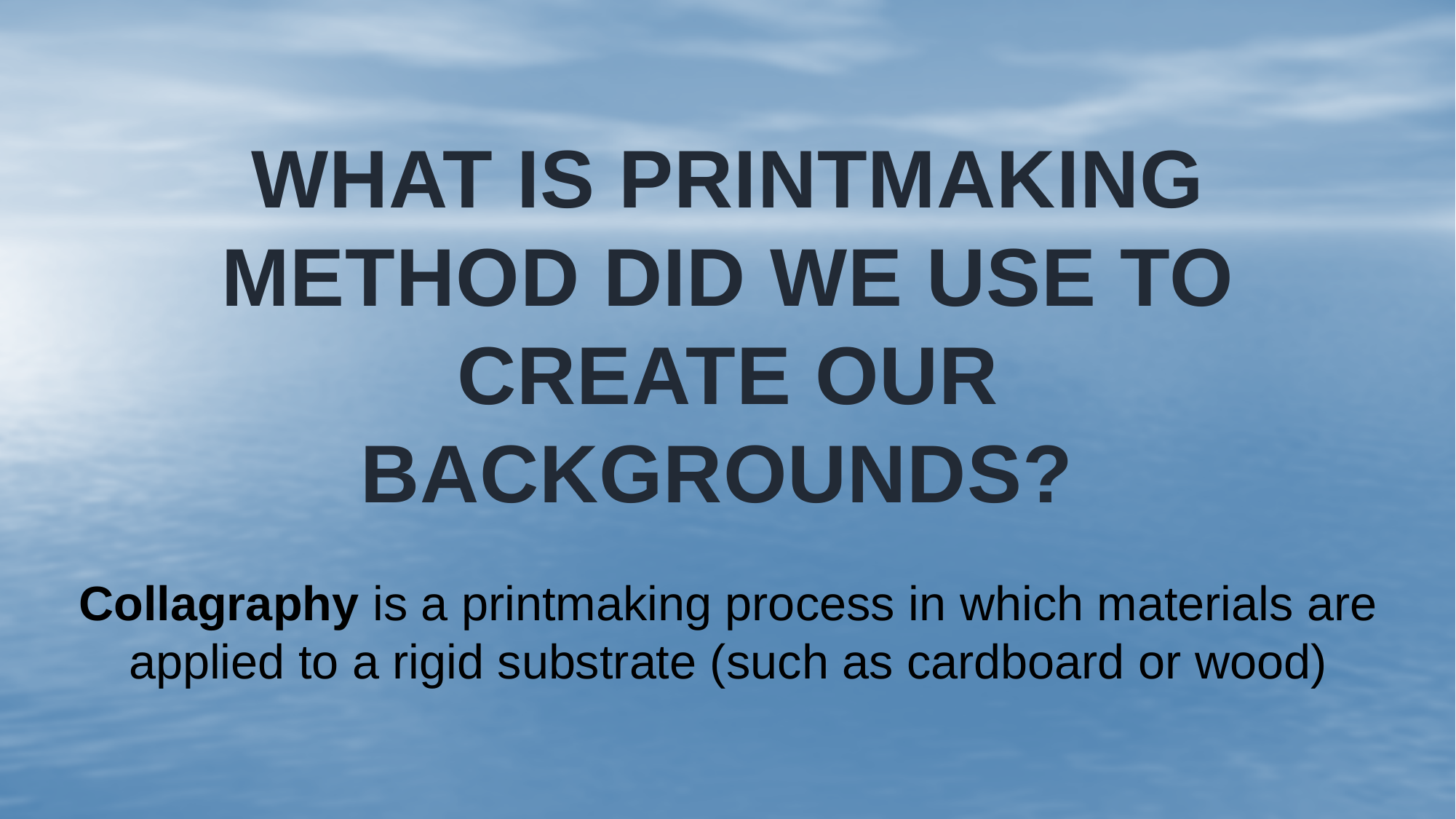

# What is printmaking method did we use to create our backgrounds?
Collagraphy is a printmaking process in which materials are applied to a rigid substrate (such as cardboard or wood)